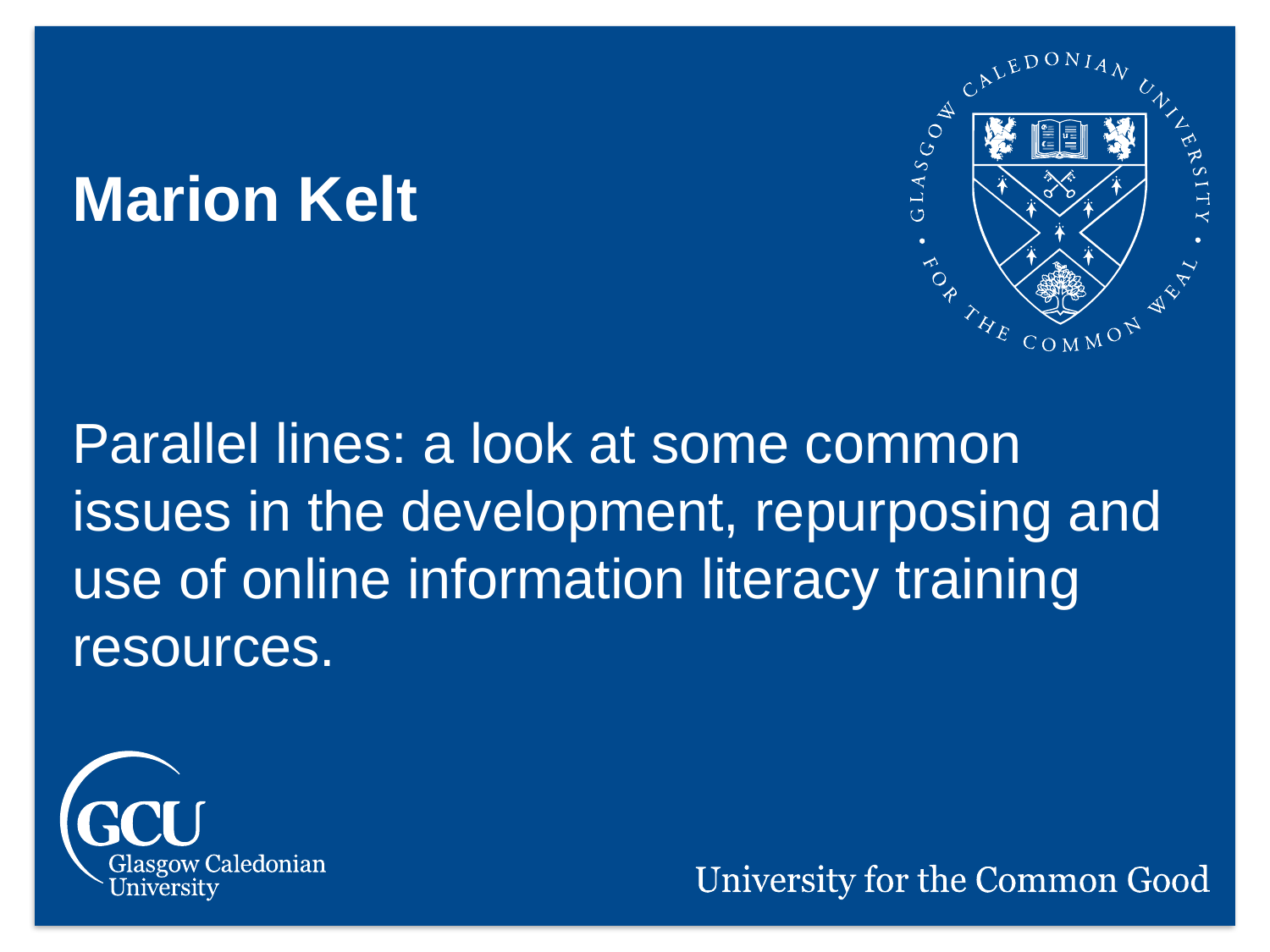

Marion Kelt
Parallel lines: a look at some common issues in the development, repurposing and use of online information literacy training resources.